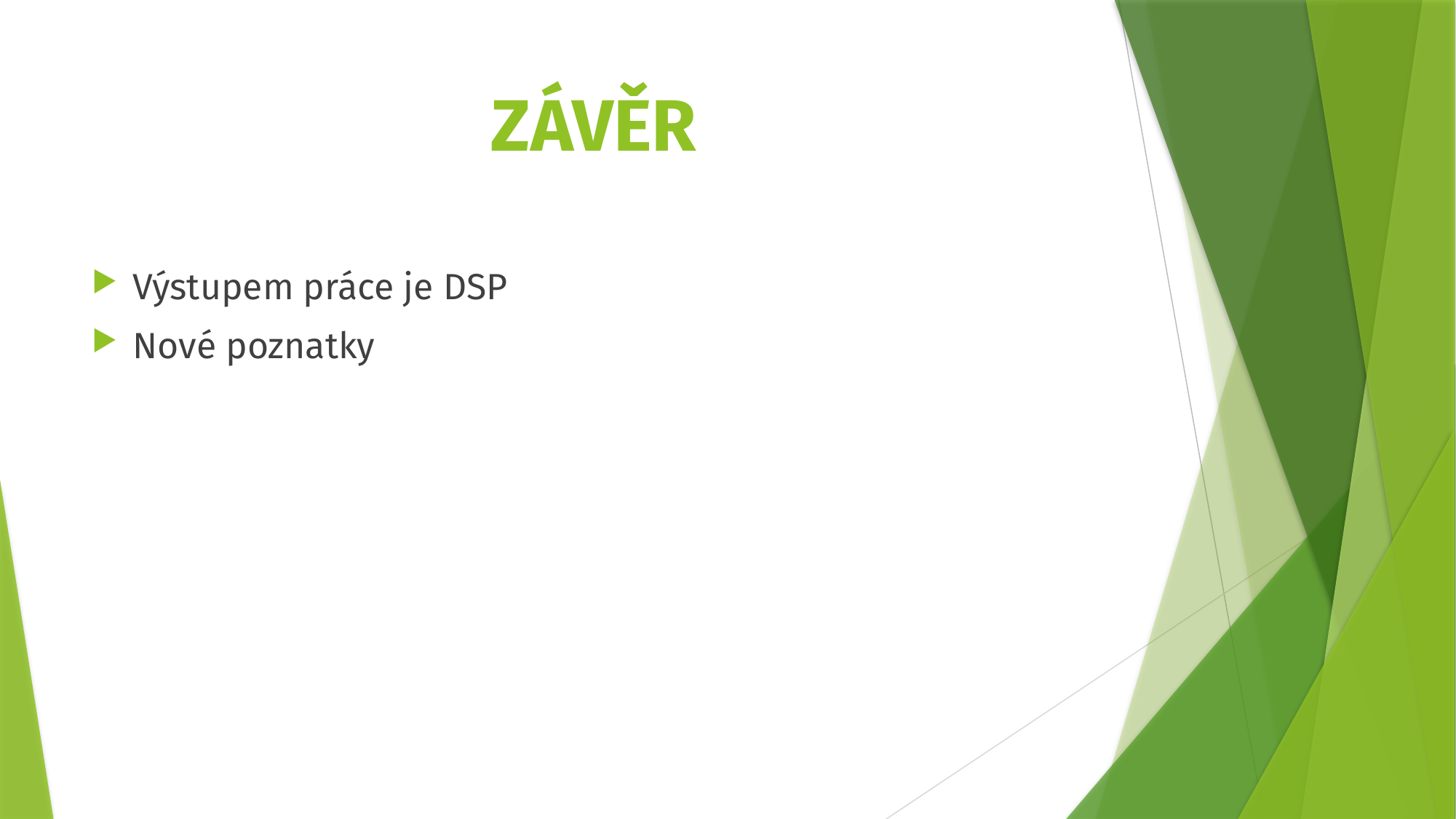

# ZÁVĚR
Výstupem práce je DSP
Nové poznatky